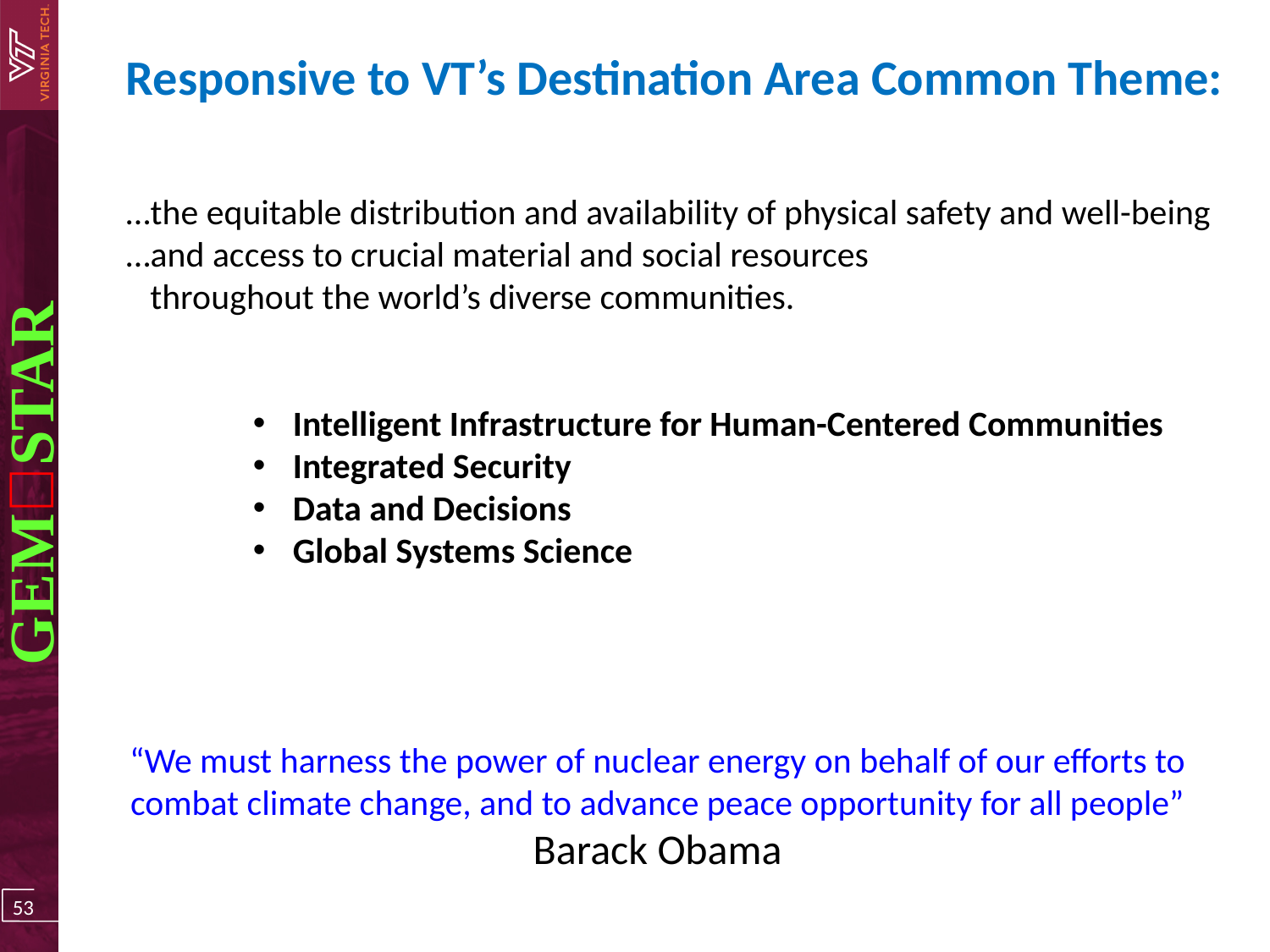

Responsive to VT’s Destination Area Common Theme:

…the equitable distribution and availability of physical safety and well-being
…and access to crucial material and social resources
   throughout the world’s diverse communities.

Intelligent Infrastructure for Human-Centered Communities
Integrated Security
Data and Decisions
Global Systems Science

“We must harness the power of nuclear energy on behalf of our efforts to combat climate change, and to advance peace opportunity for all people”
Barack Obama